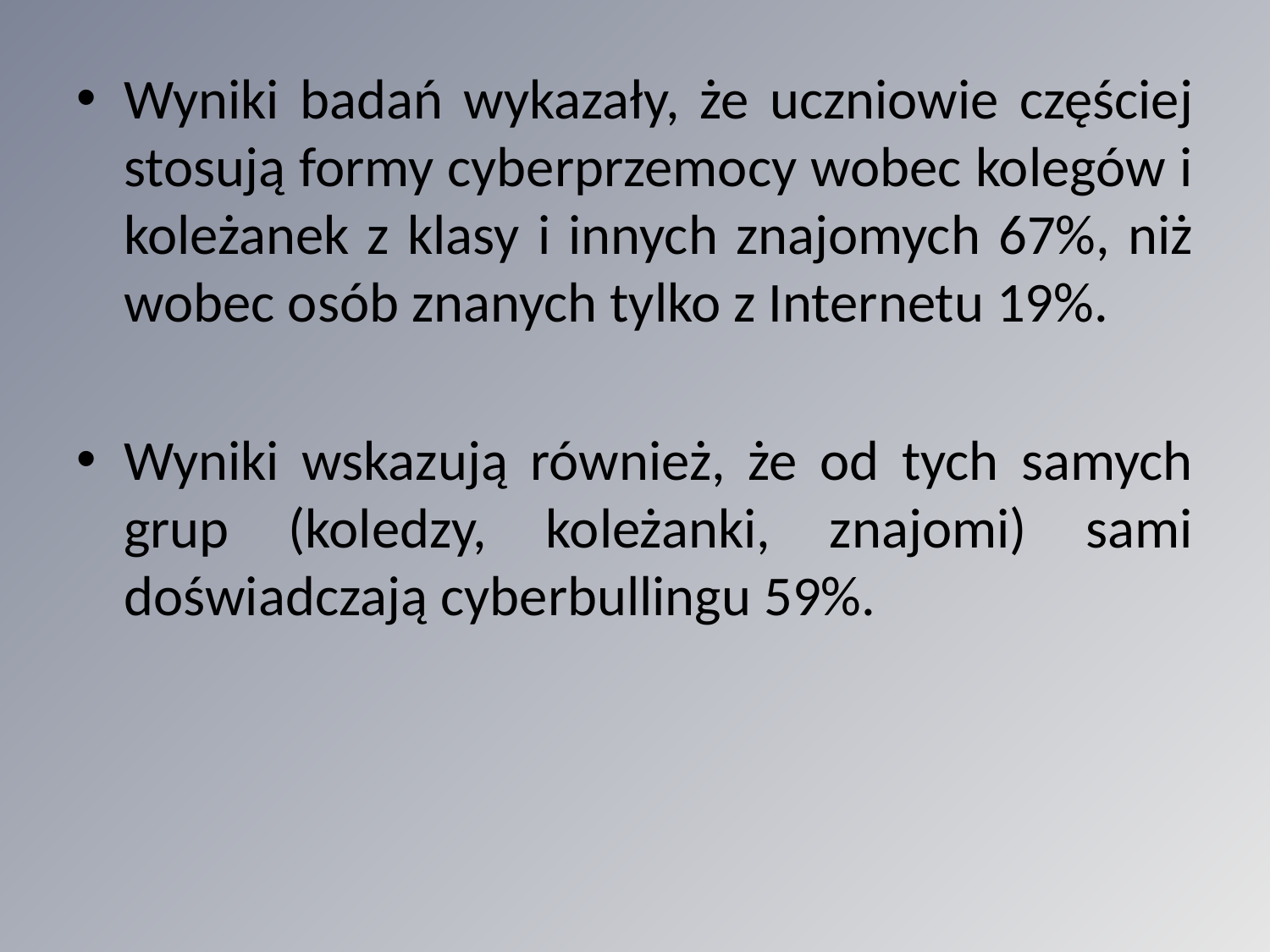

Wyniki badań wykazały, że uczniowie częściej stosują formy cyberprzemocy wobec kolegów i koleżanek z klasy i innych znajomych 67%, niż wobec osób znanych tylko z Internetu 19%.

Wyniki wskazują również, że od tych samych grup (koledzy, koleżanki, znajomi) sami doświadczają cyberbullingu 59%.